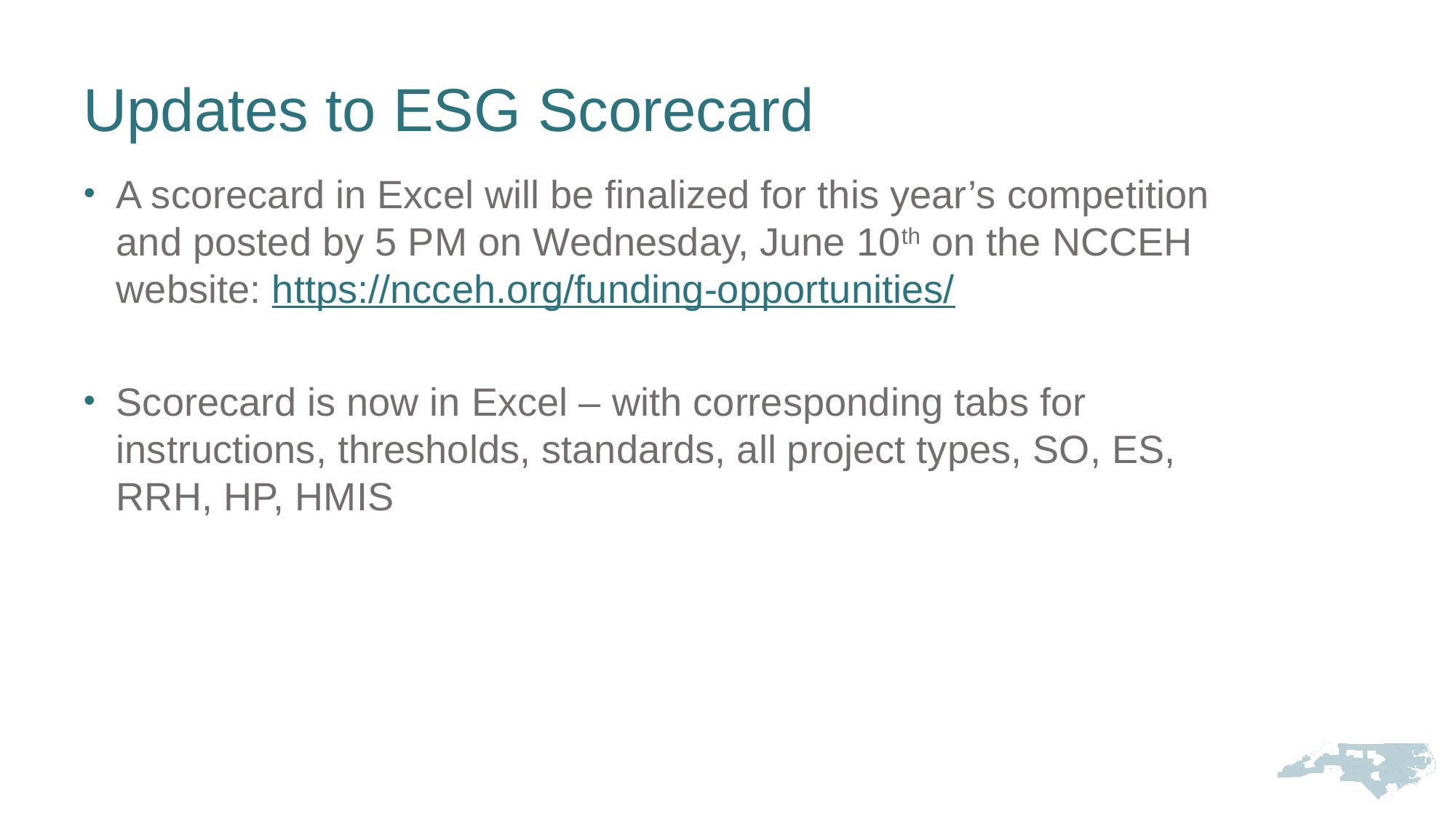

# Updates to ESG Scorecard
A scorecard in Excel will be finalized for this year’s competition and posted by 5 PM on Wednesday, June 10th on the NCCEH website: https://ncceh.org/funding-opportunities/

Scorecard is now in Excel – with corresponding tabs for instructions, thresholds, standards, all project types, SO, ES, RRH, HP, HMIS